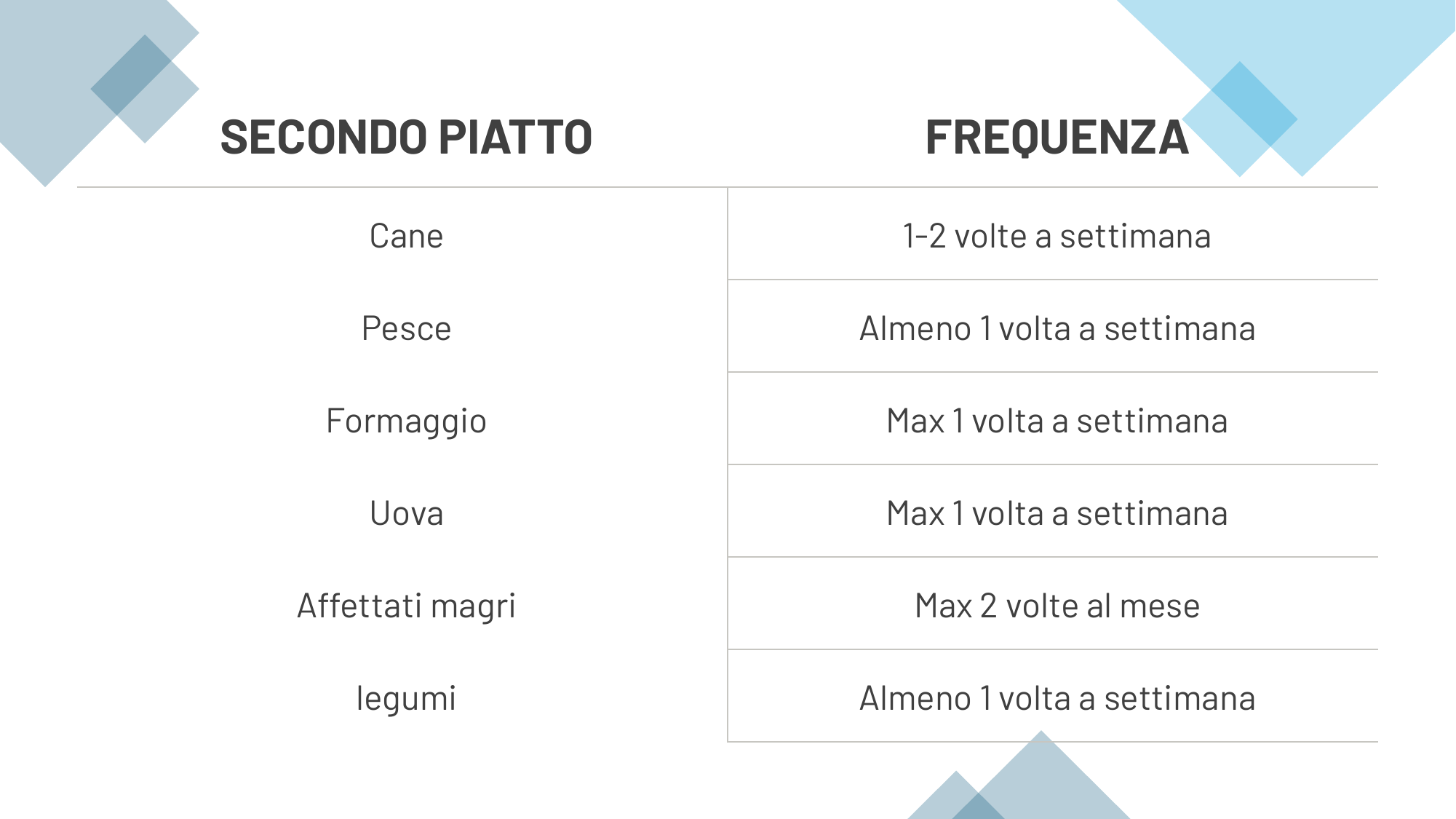

| SECONDO PIATTO | FREQUENZA |
| --- | --- |
| Cane | 1-2 volte a settimana |
| Pesce | Almeno 1 volta a settimana |
| Formaggio | Max 1 volta a settimana |
| Uova | Max 1 volta a settimana |
| Affettati magri | Max 2 volte al mese |
| legumi | Almeno 1 volta a settimana |